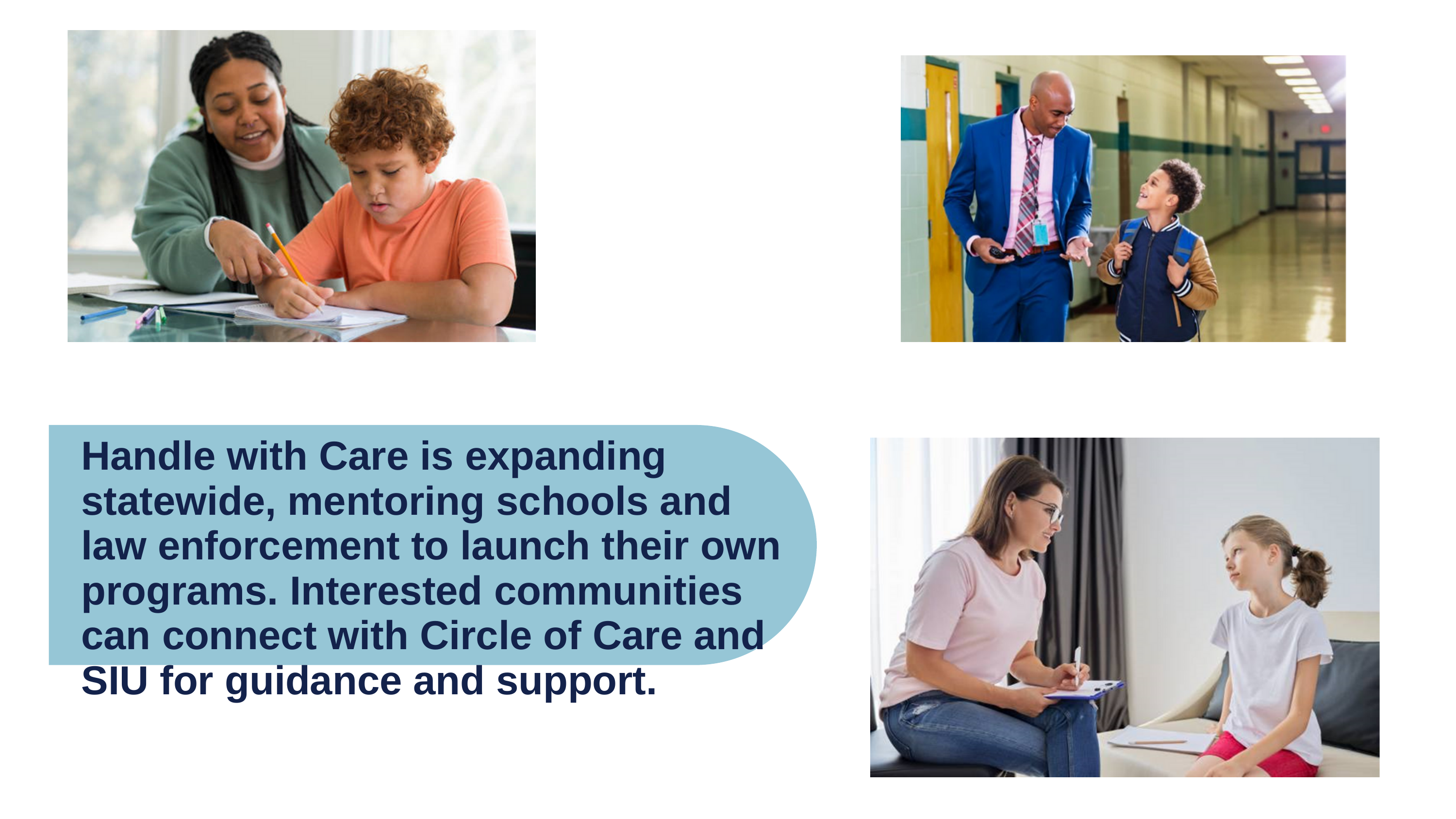

Handle with Care is expanding statewide, mentoring schools and law enforcement to launch their own programs. Interested communities can connect with Circle of Care and SIU for guidance and support.